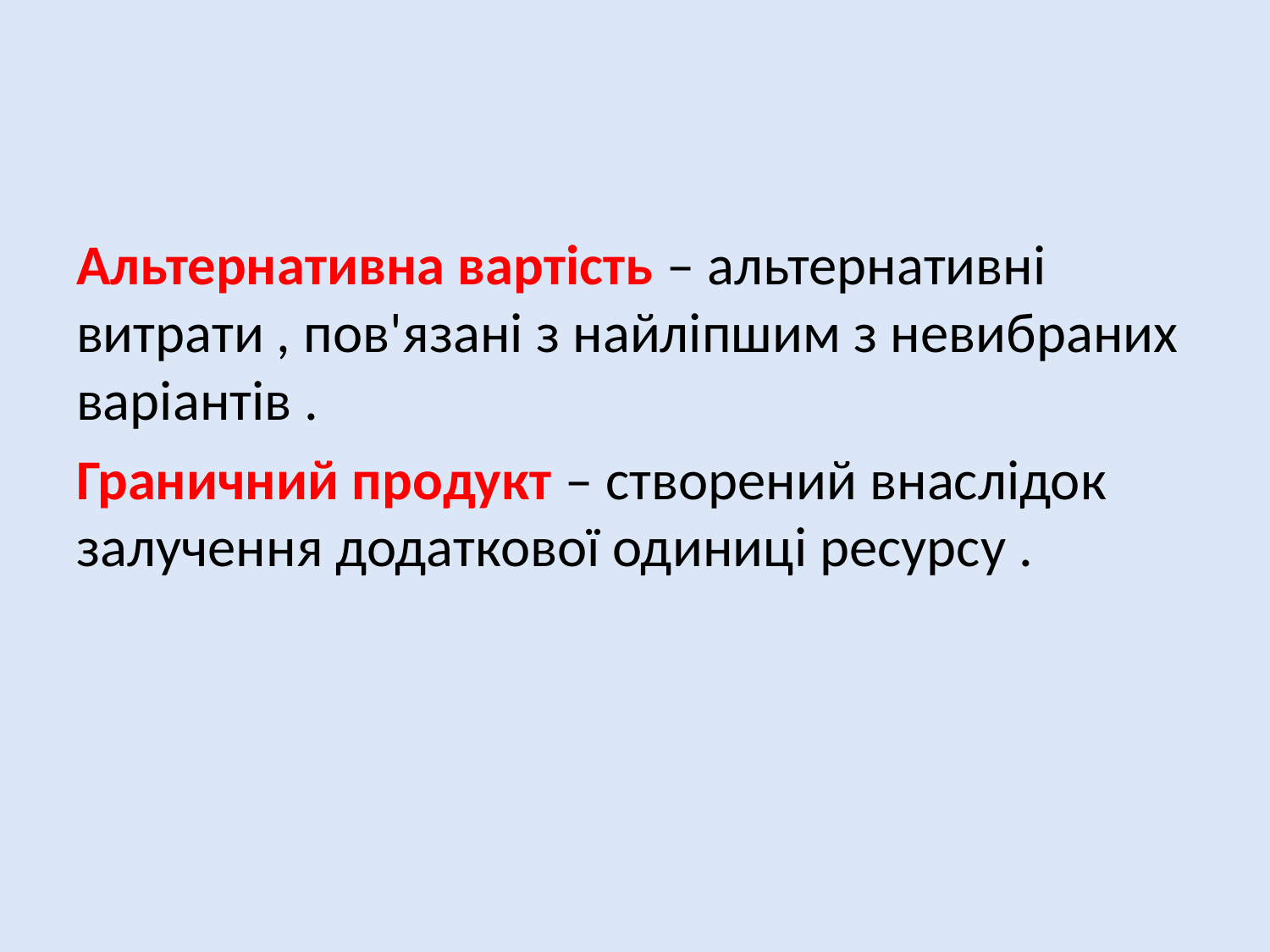

Альтернативна вартість – альтернативні витрати , пов'язані з найліпшим з невибраних варіантів .
Граничний продукт – створений внаслідок залучення додаткової одиниці ресурсу .